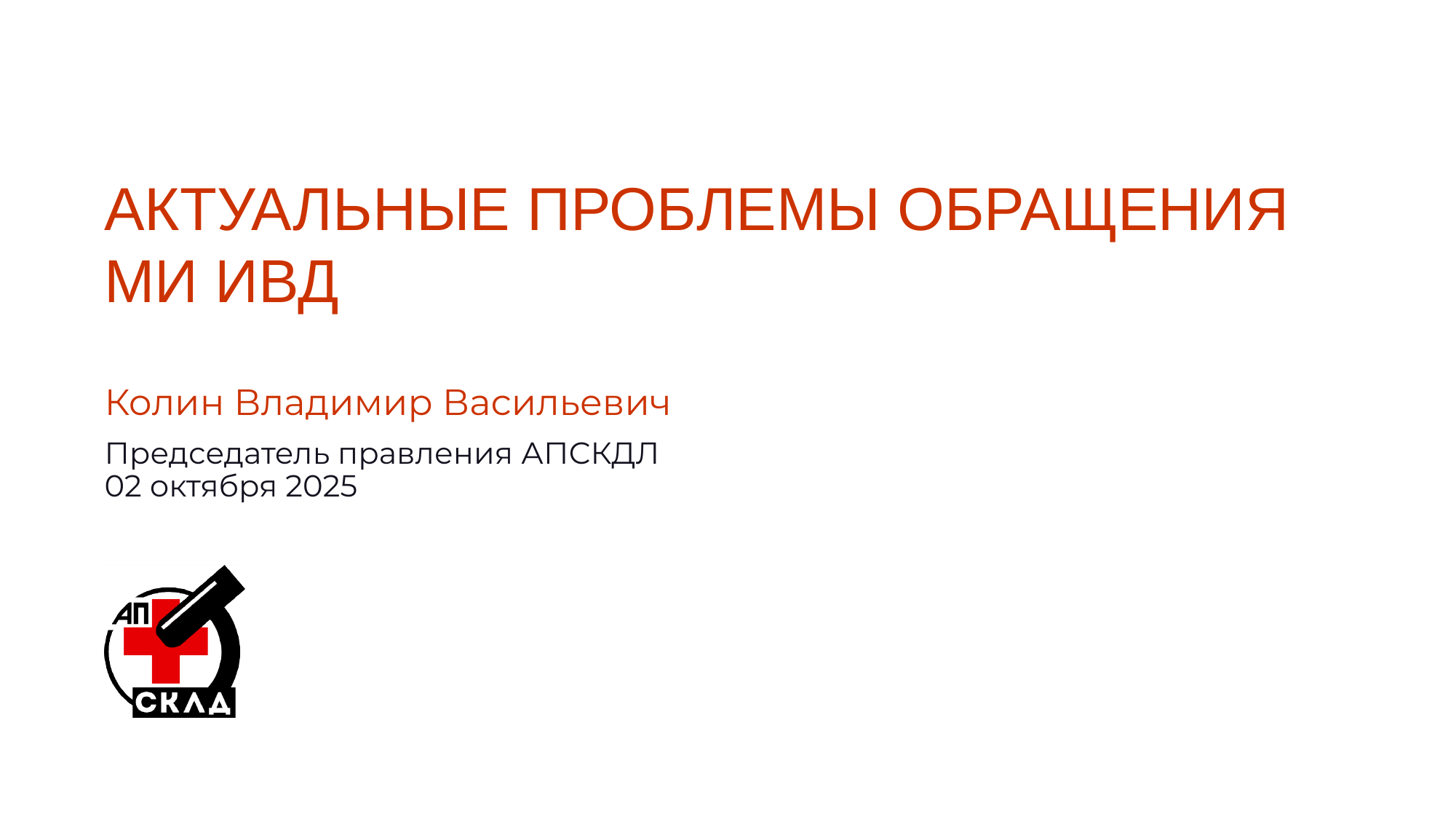

# Актуальные проблемы обращения МИ ИВД
Колин Владимир Васильевич
Председатель правления АПСКДЛ
02 октября 2025